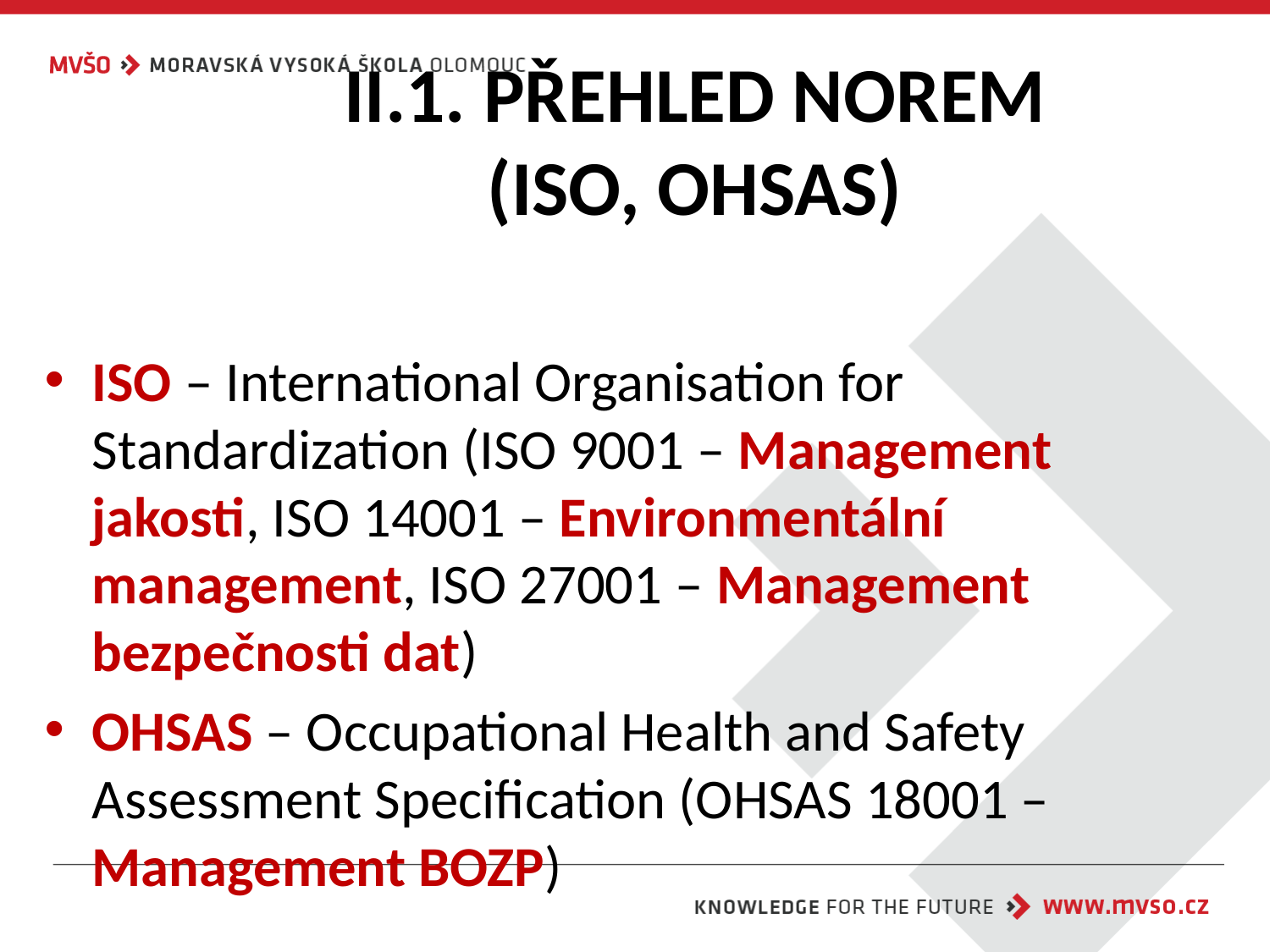

# II.1. PŘEHLED NOREM (ISO, OHSAS)
ISO – International Organisation for Standardization (ISO 9001 – Management jakosti, ISO 14001 – Environmentální management, ISO 27001 – Management bezpečnosti dat)
OHSAS – Occupational Health and Safety Assessment Specification (OHSAS 18001 – Management BOZP)